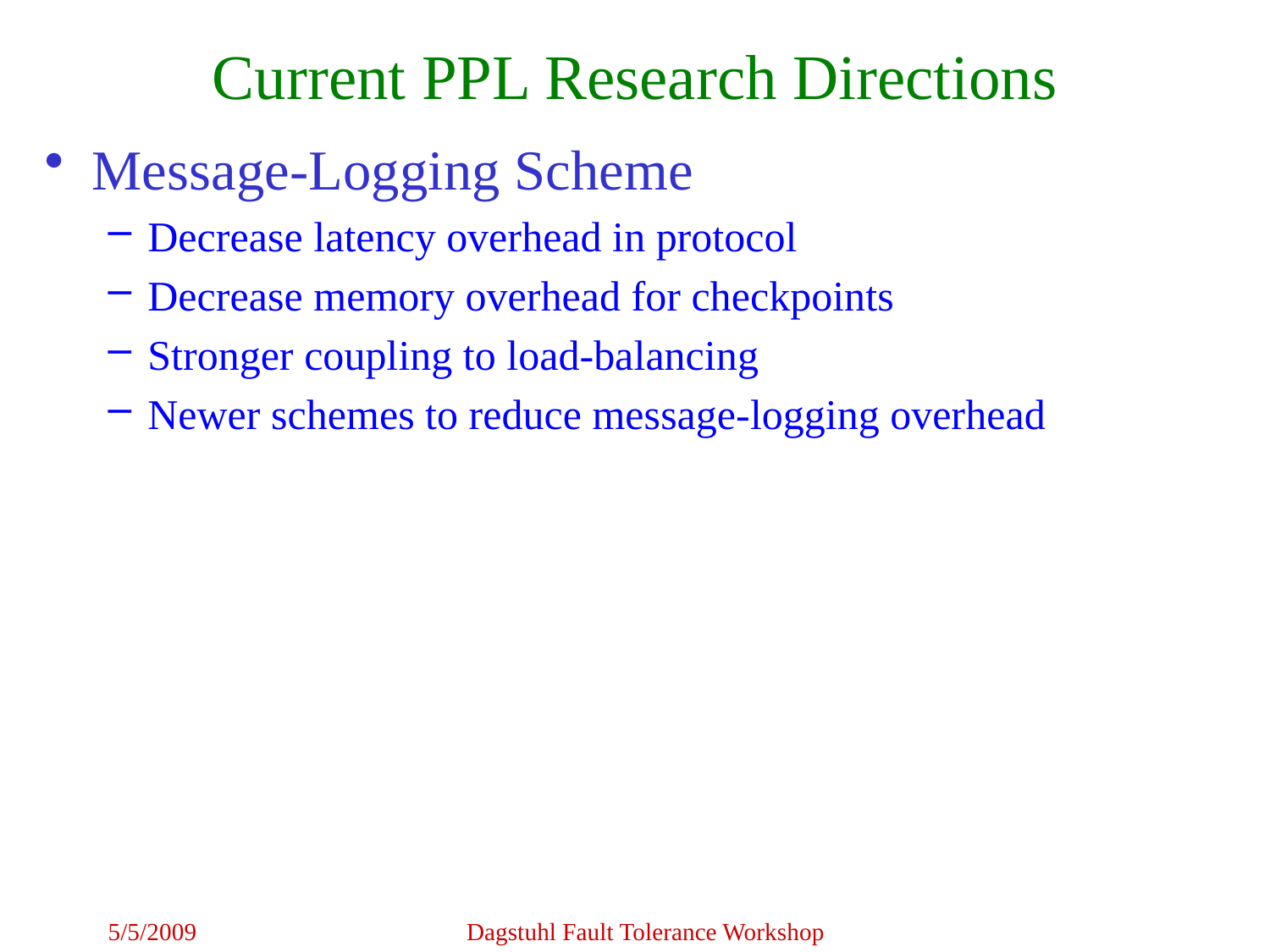

Current PPL Research Directions
Message-Logging Scheme
Decrease latency overhead in protocol
Decrease memory overhead for checkpoints
Stronger coupling to load-balancing
Newer schemes to reduce message-logging overhead
5/5/2009
Dagstuhl Fault Tolerance Workshop